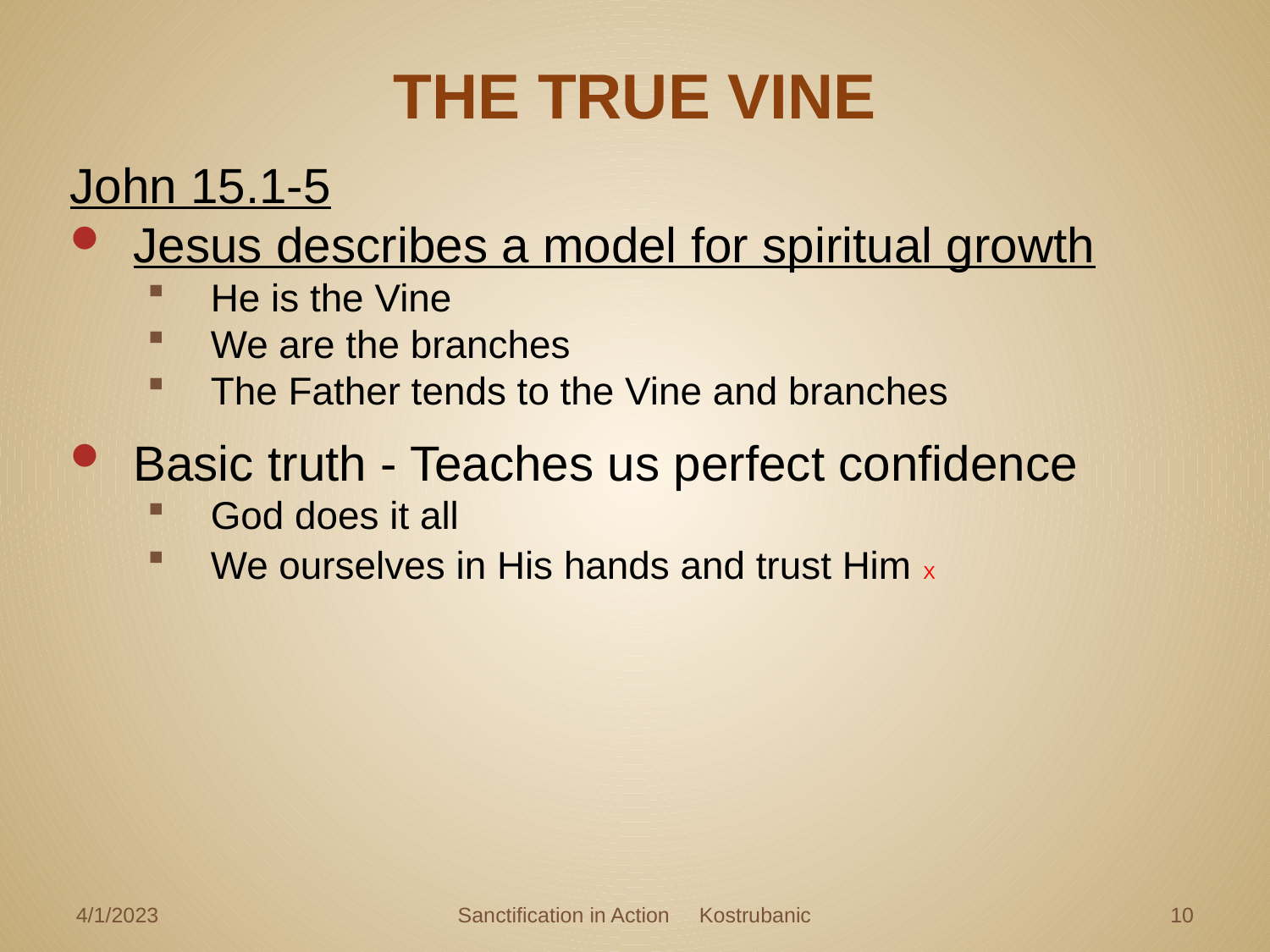

# THE TRUE VINE
John 15.1-5
Jesus describes a model for spiritual growth
He is the Vine
We are the branches
The Father tends to the Vine and branches

Basic truth - Teaches us perfect confidence
God does it all
We ourselves in His hands and trust Him X
4/1/2023
Sanctification in Action     Kostrubanic
10